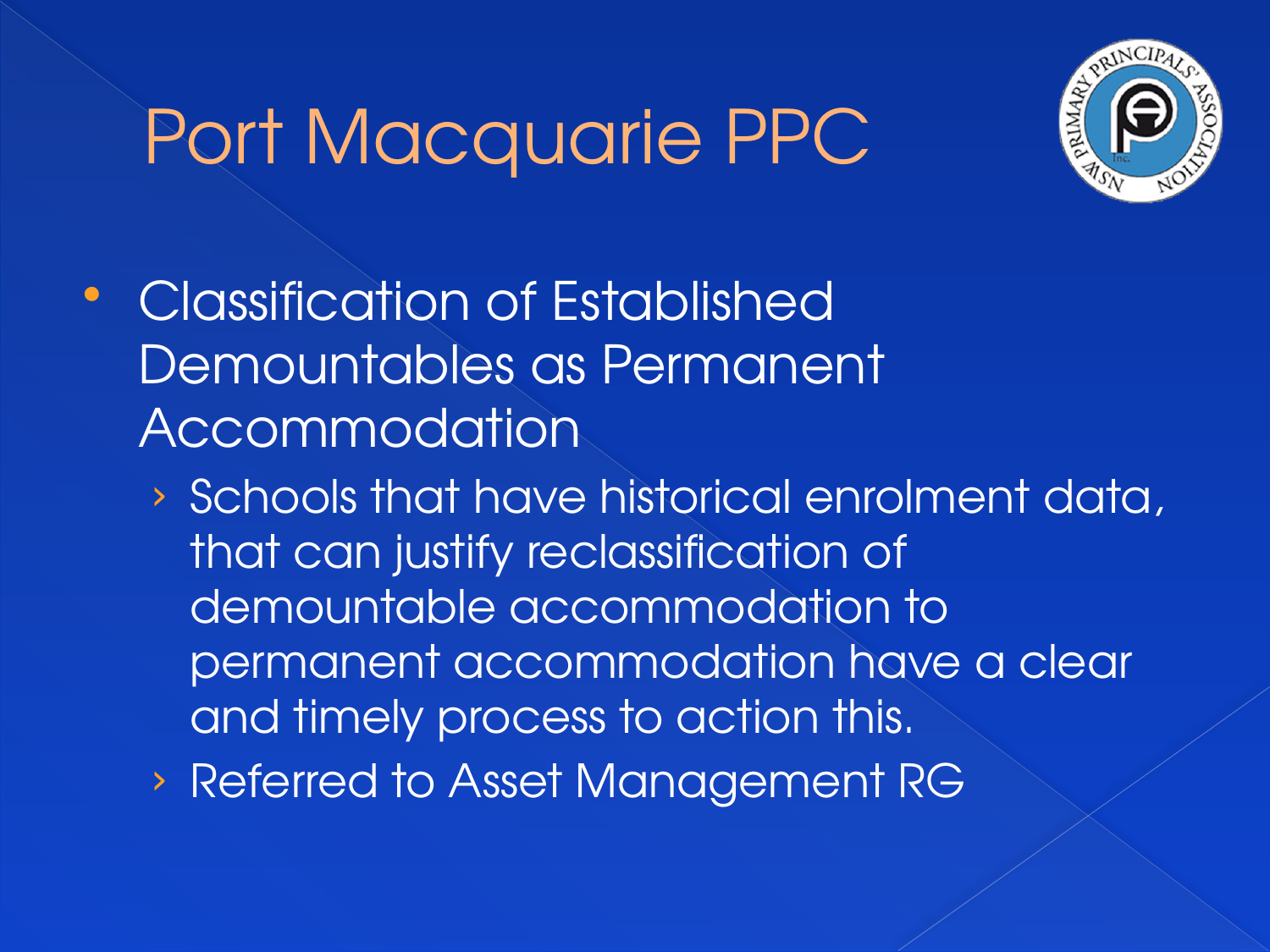

# Port Macquarie PPC
Classification of Established Demountables as Permanent Accommodation
Schools that have historical enrolment data, that can justify reclassification of demountable accommodation to permanent accommodation have a clear and timely process to action this.
Referred to Asset Management RG